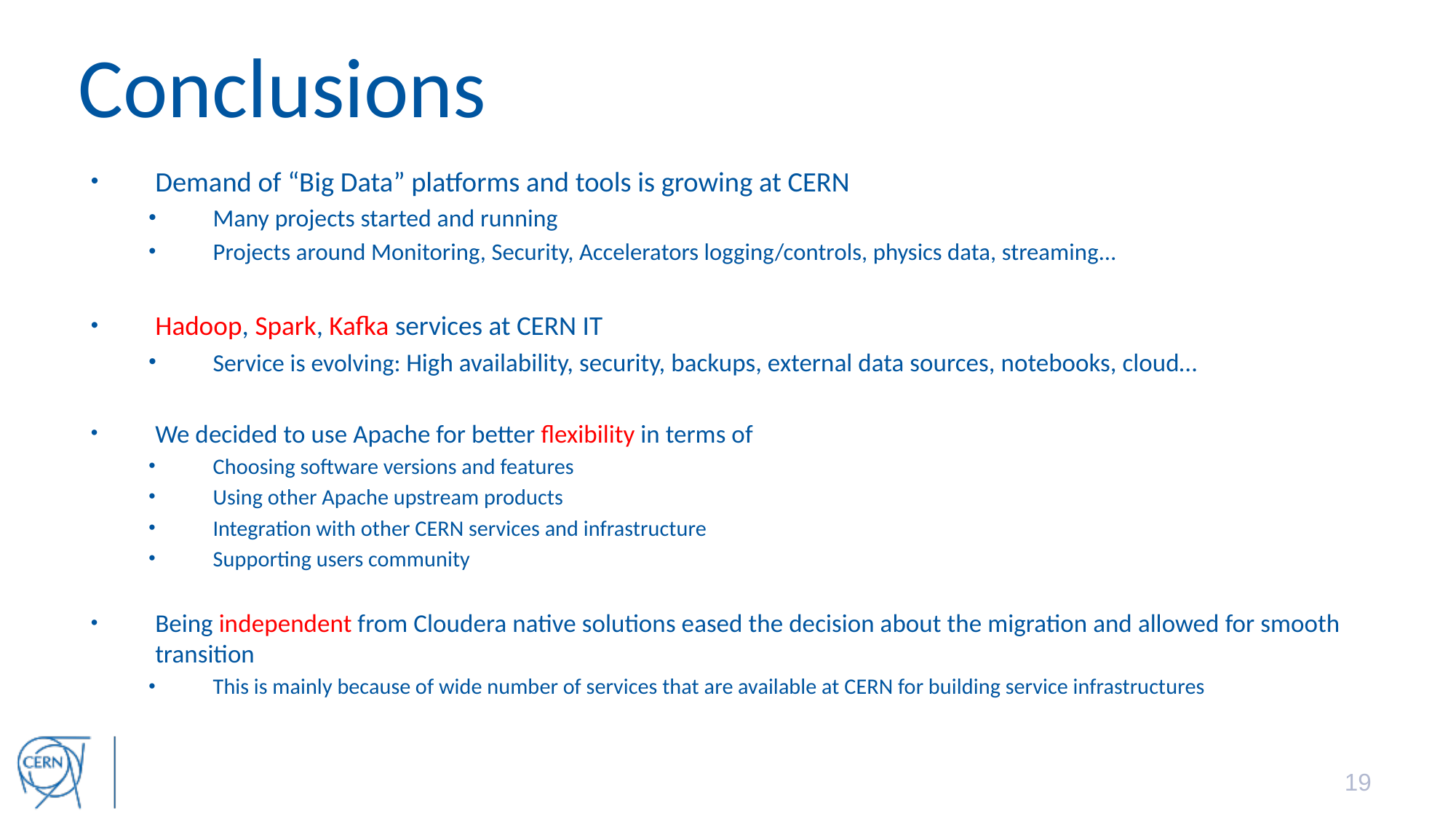

# Conclusions
Demand of “Big Data” platforms and tools is growing at CERN
Many projects started and running
Projects around Monitoring, Security, Accelerators logging/controls, physics data, streaming…

Hadoop, Spark, Kafka services at CERN IT
Service is evolving: High availability, security, backups, external data sources, notebooks, cloud…

We decided to use Apache for better flexibility in terms of
Choosing software versions and features
Using other Apache upstream products
Integration with other CERN services and infrastructure
Supporting users community

Being independent from Cloudera native solutions eased the decision about the migration and allowed for smooth transition
This is mainly because of wide number of services that are available at CERN for building service infrastructures

19